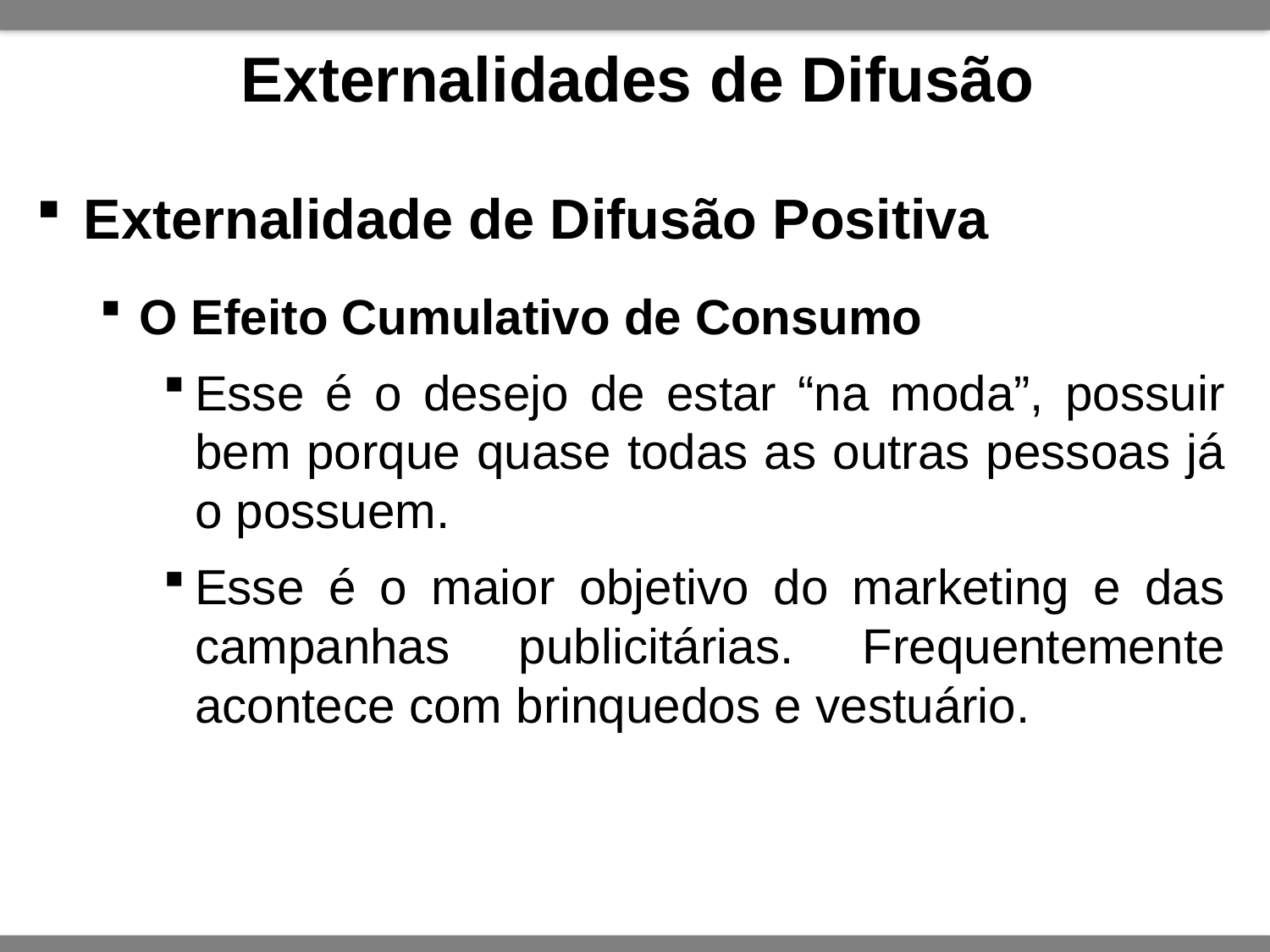

# Externalidades de Difusão
Externalidade de Difusão Positiva
O Efeito Cumulativo de Consumo
Esse é o desejo de estar “na moda”, possuir bem porque quase todas as outras pessoas já o possuem.
Esse é o maior objetivo do marketing e das campanhas publicitárias. Frequentemente acontece com brinquedos e vestuário.